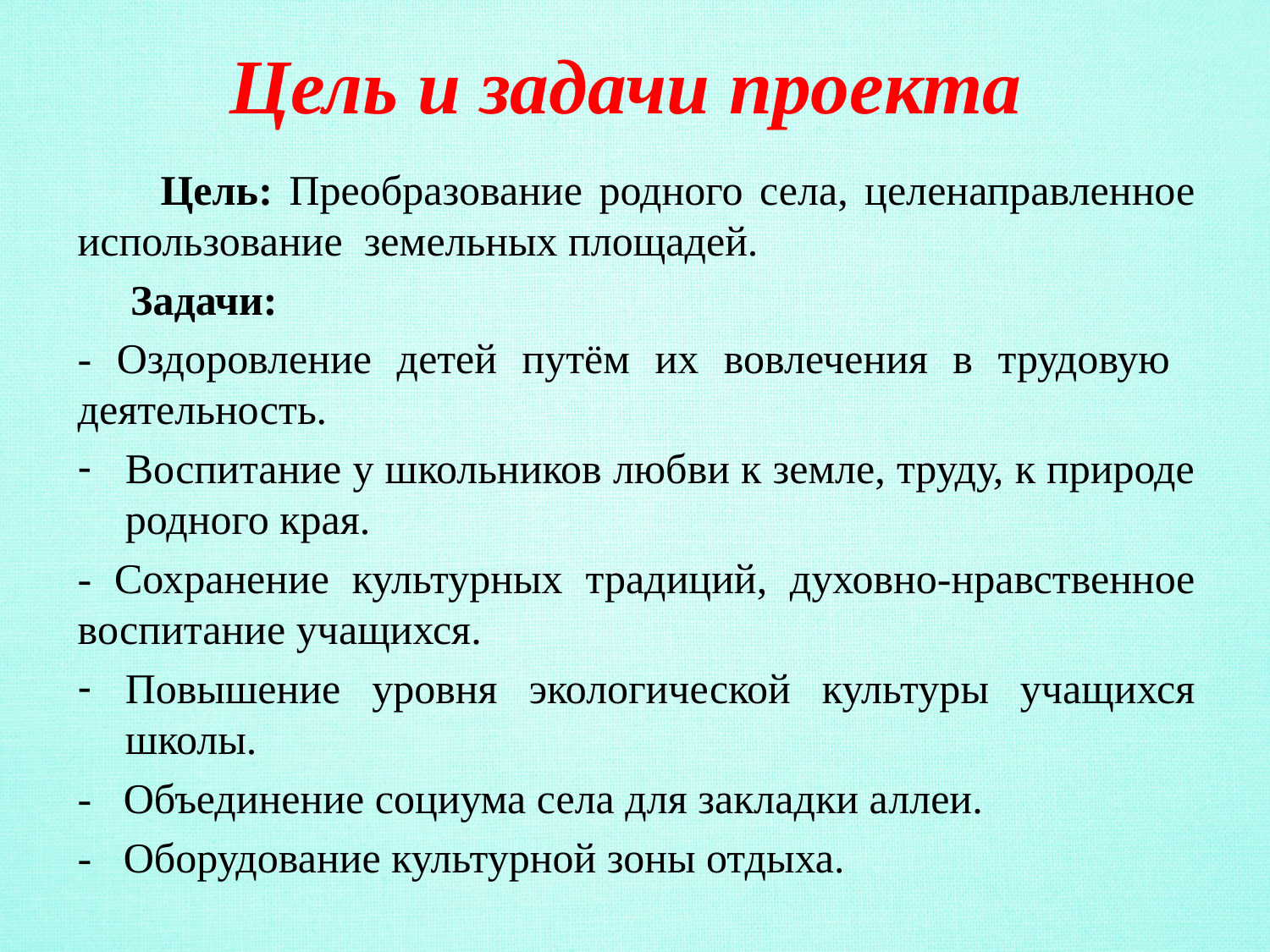

# Цель и задачи проекта
     Цель: Преобразование родного села, целенаправленное использование  земельных площадей.
     Задачи:
- Оздоровление детей путём их вовлечения в трудовую  деятельность.
Воспитание у школьников любви к земле, труду, к природе родного края.
- Сохранение культурных традиций, духовно-нравственное воспитание учащихся.
Повышение уровня экологической культуры учащихся школы.
-   Объединение социума села для закладки аллеи.
-   Оборудование культурной зоны отдыха.